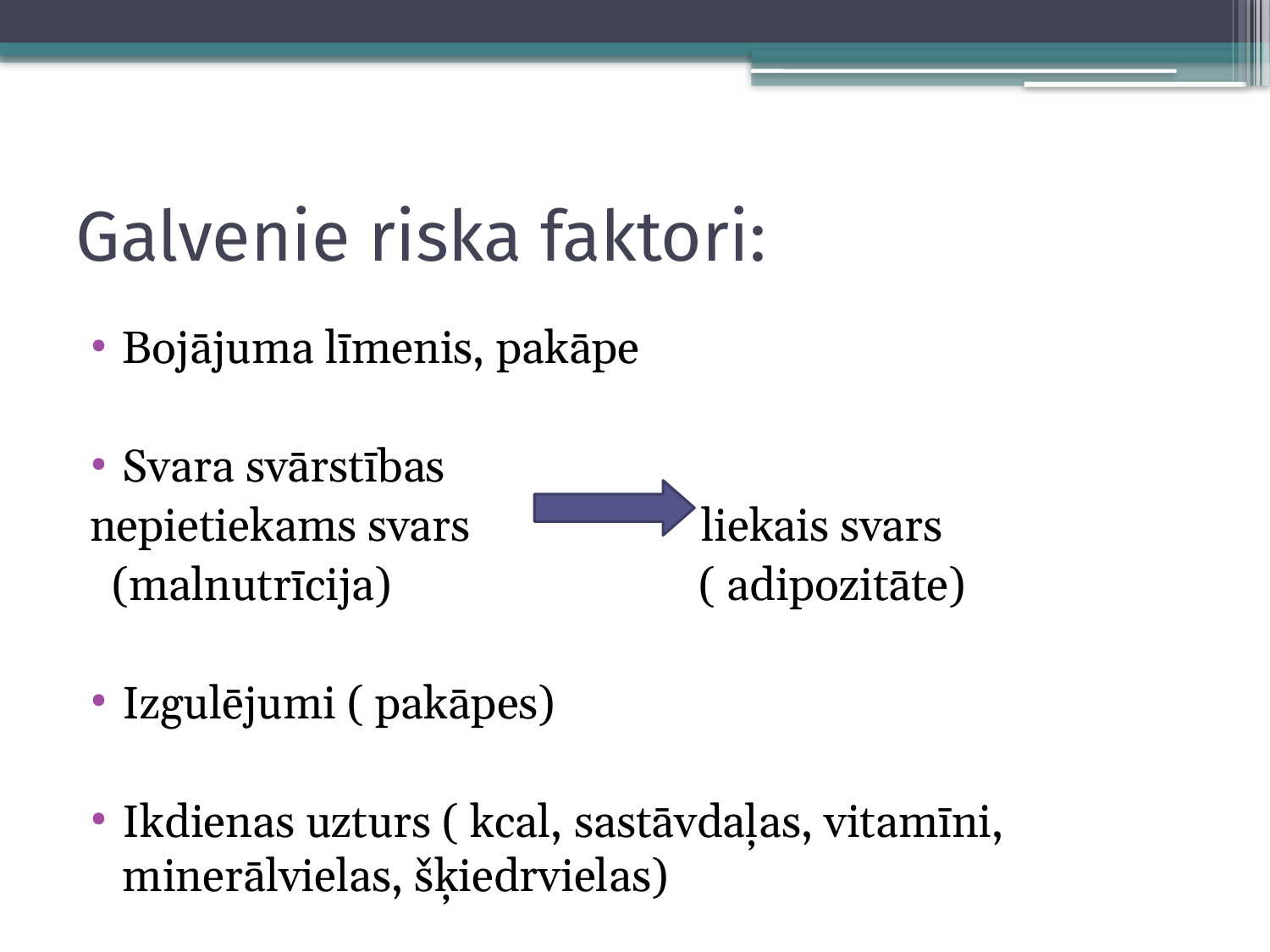

# Galvenie riska faktori:
Bojājuma līmenis, pakāpe

Svara svārstības
nepietiekams svars                     liekais svars
  (malnutrīcija)                            ( adipozitāte)

Izgulējumi ( pakāpes)

Ikdienas uzturs ( kcal, sastāvdaļas, vitamīni, minerālvielas, šķiedrvielas)